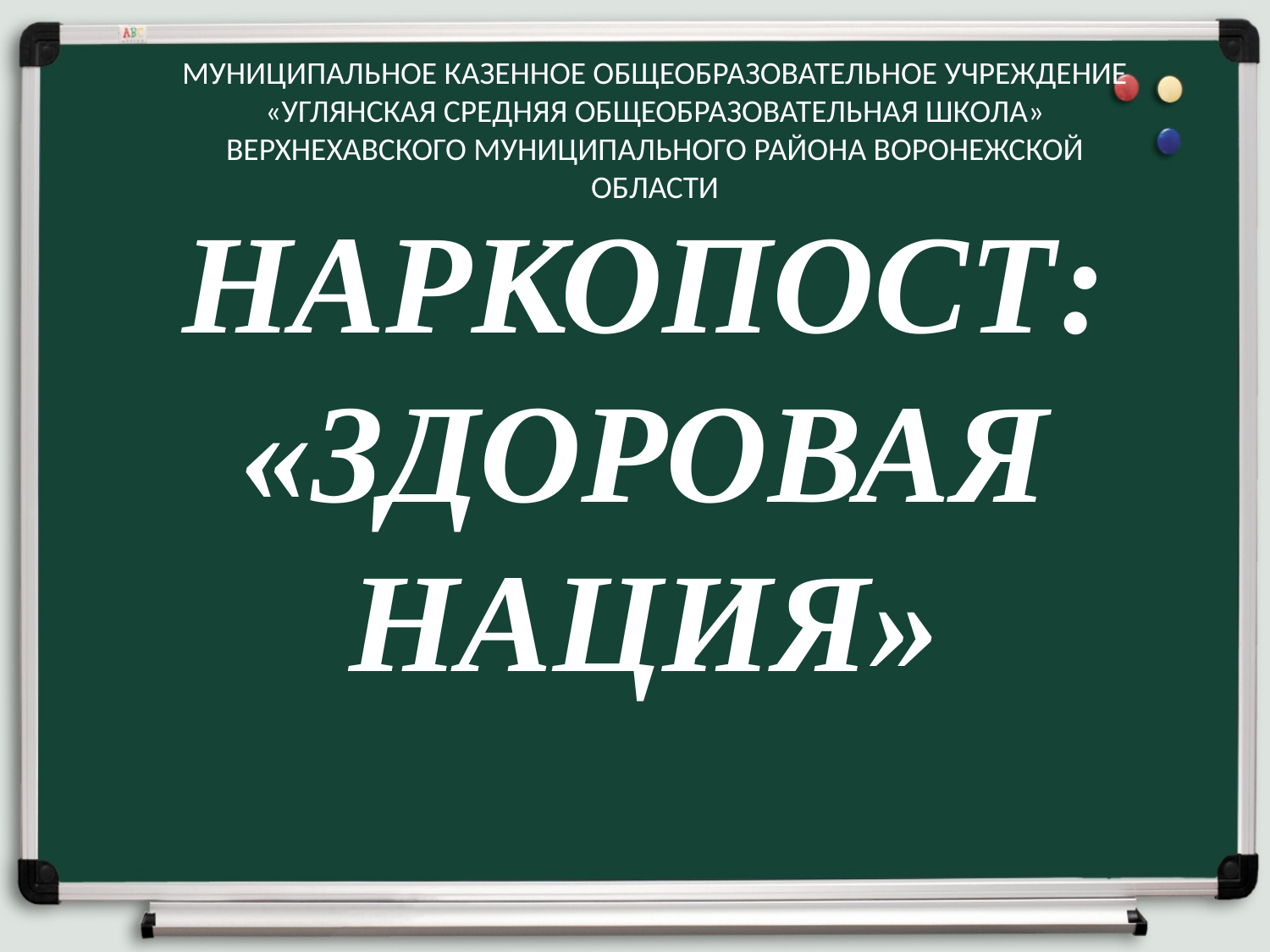

МУНИЦИПАЛЬНОЕ КАЗЕННОЕ ОБЩЕОБРАЗОВАТЕЛЬНОЕ УЧРЕЖДЕНИЕ
«УГЛЯНСКАЯ СРЕДНЯЯ ОБЩЕОБРАЗОВАТЕЛЬНАЯ ШКОЛА» ВЕРХНЕХАВСКОГО МУНИЦИПАЛЬНОГО РАЙОНА ВОРОНЕЖСКОЙ ОБЛАСТИ
# НАРКОПОСТ: «ЗДОРОВАЯ НАЦИЯ»